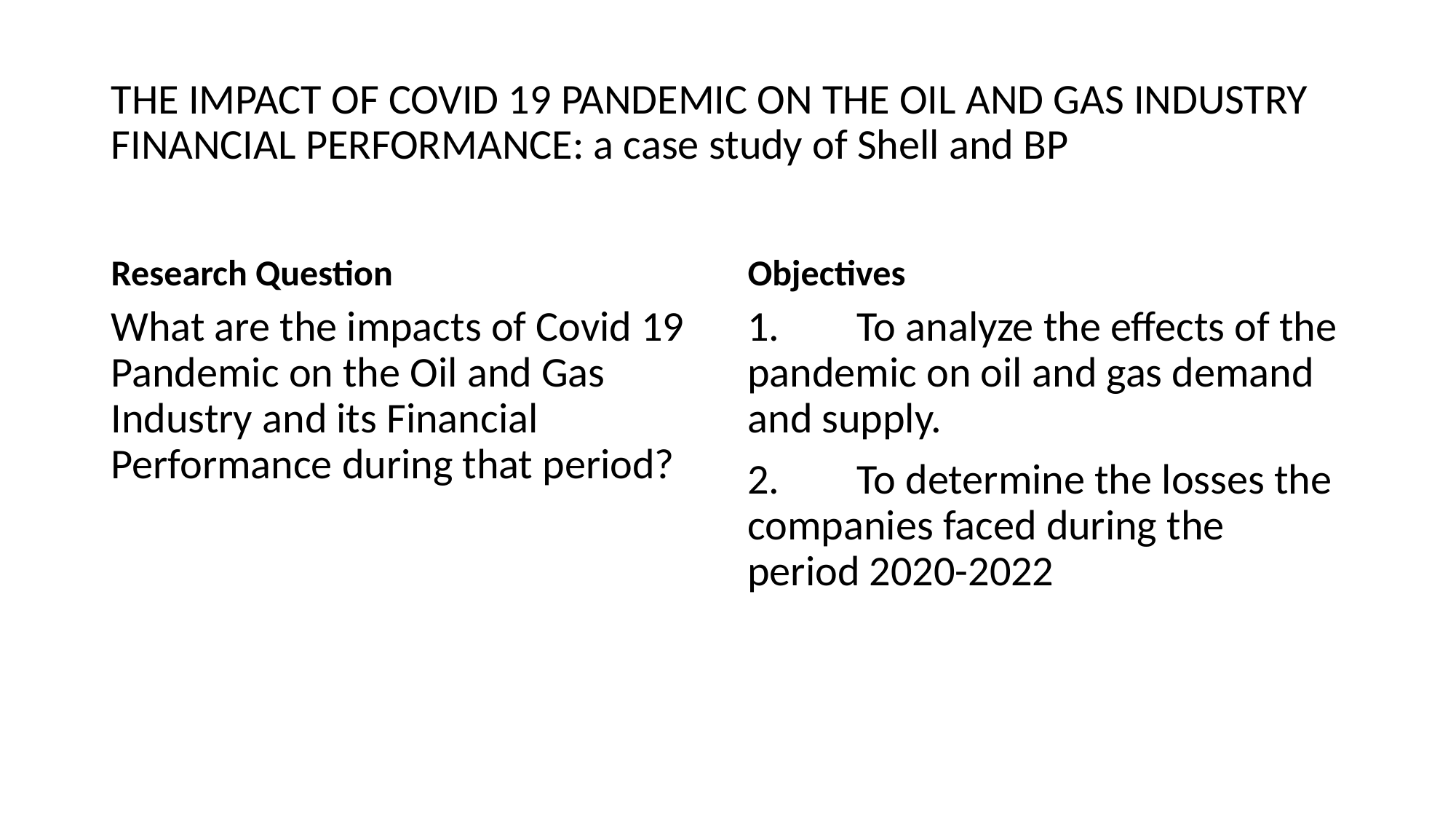

# THE IMPACT OF COVID 19 PANDEMIC ON THE OIL AND GAS INDUSTRY FINANCIAL PERFORMANCE: a case study of Shell and BP
Research Question
Objectives
What are the impacts of Covid 19 Pandemic on the Oil and Gas Industry and its Financial Performance during that period?
1.	To analyze the effects of the pandemic on oil and gas demand and supply.
2.	To determine the losses the companies faced during the period 2020-2022